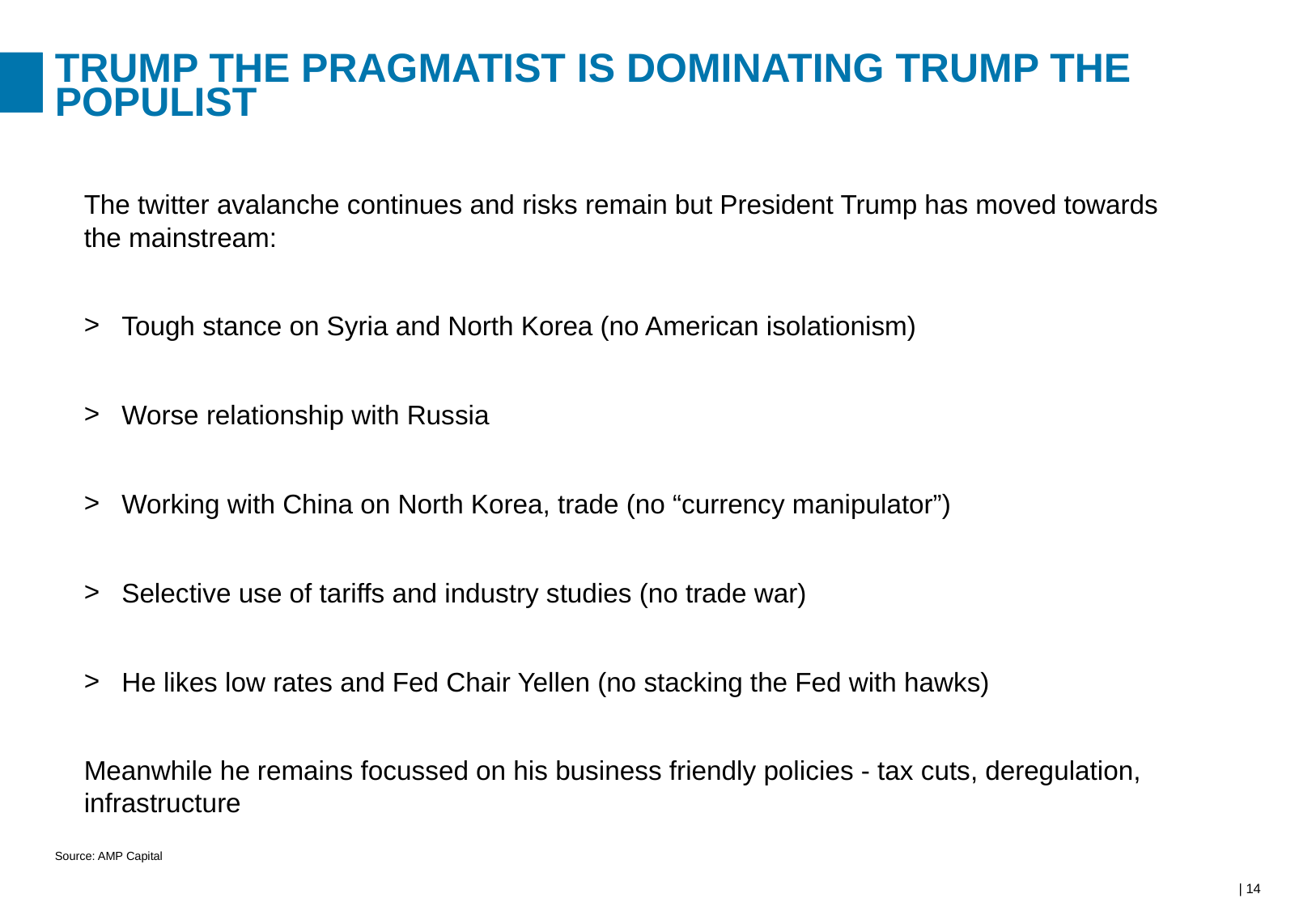

# Trump the pragmatist is dominating trump the populist
The twitter avalanche continues and risks remain but President Trump has moved towards the mainstream:

Tough stance on Syria and North Korea (no American isolationism)

Worse relationship with Russia

Working with China on North Korea, trade (no “currency manipulator”)

Selective use of tariffs and industry studies (no trade war)

He likes low rates and Fed Chair Yellen (no stacking the Fed with hawks)

Meanwhile he remains focussed on his business friendly policies - tax cuts, deregulation, infrastructure

Source: AMP Capital
| 14